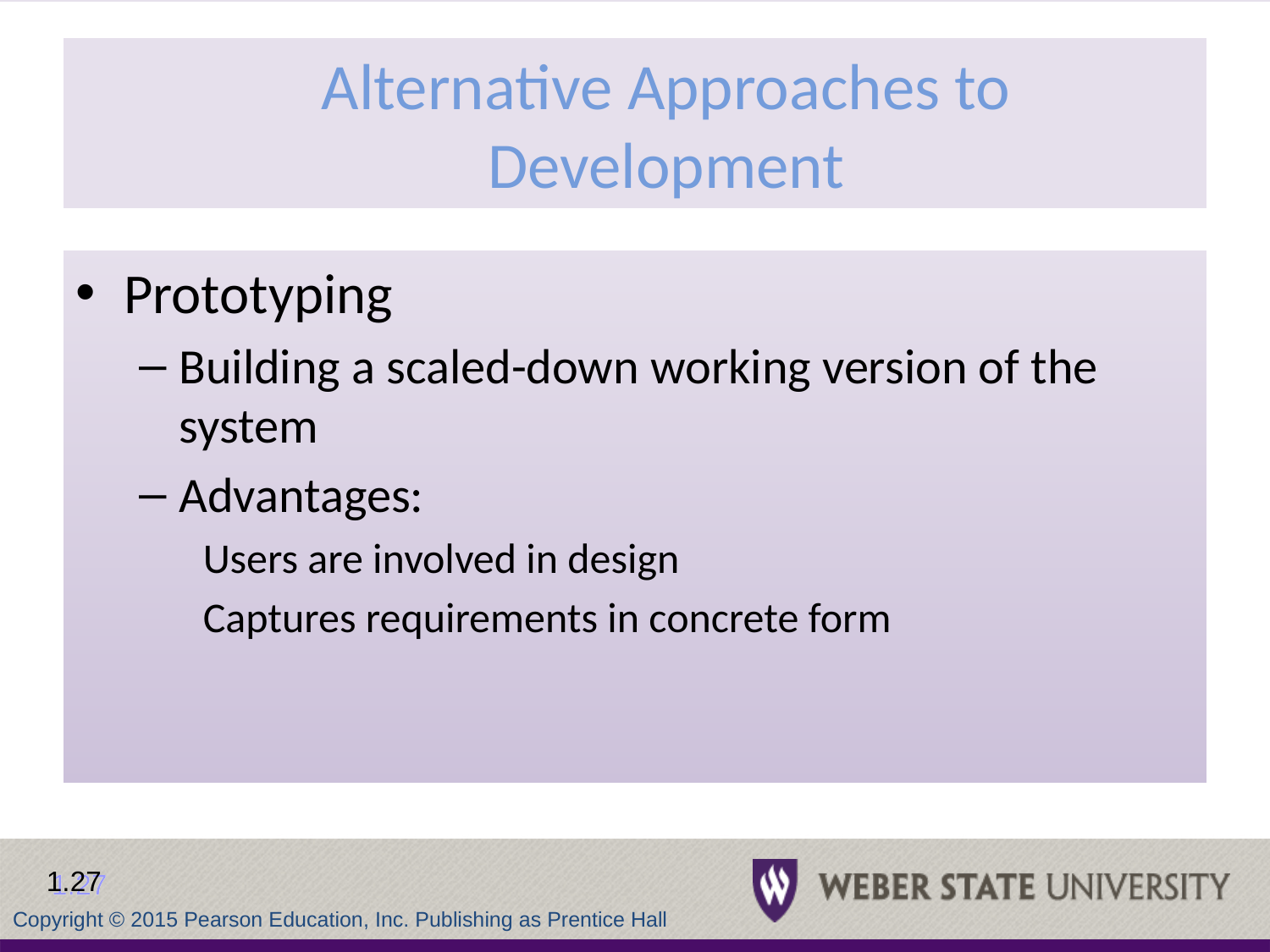

# Alternative Approaches to Development
Prototyping
Building a scaled-down working version of the system
Advantages:
Users are involved in design
Captures requirements in concrete form

1.27
Copyright © 2015 Pearson Education, Inc. Publishing as Prentice Hall